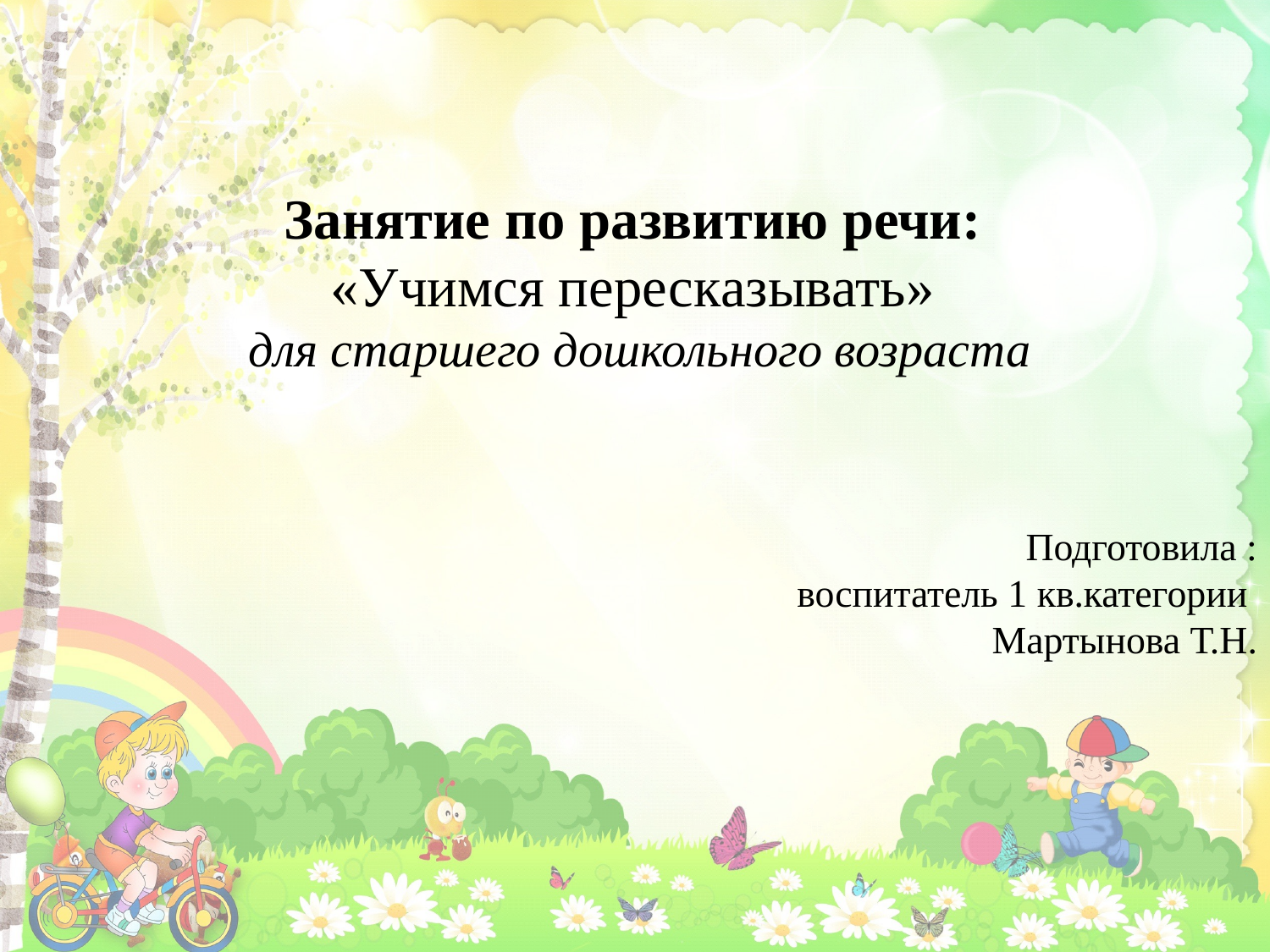

Занятие по развитию речи:
«Учимся пересказывать»
для старшего дошкольного возраста
Подготовила :
воспитатель 1 кв.категории
Мартынова Т.Н.